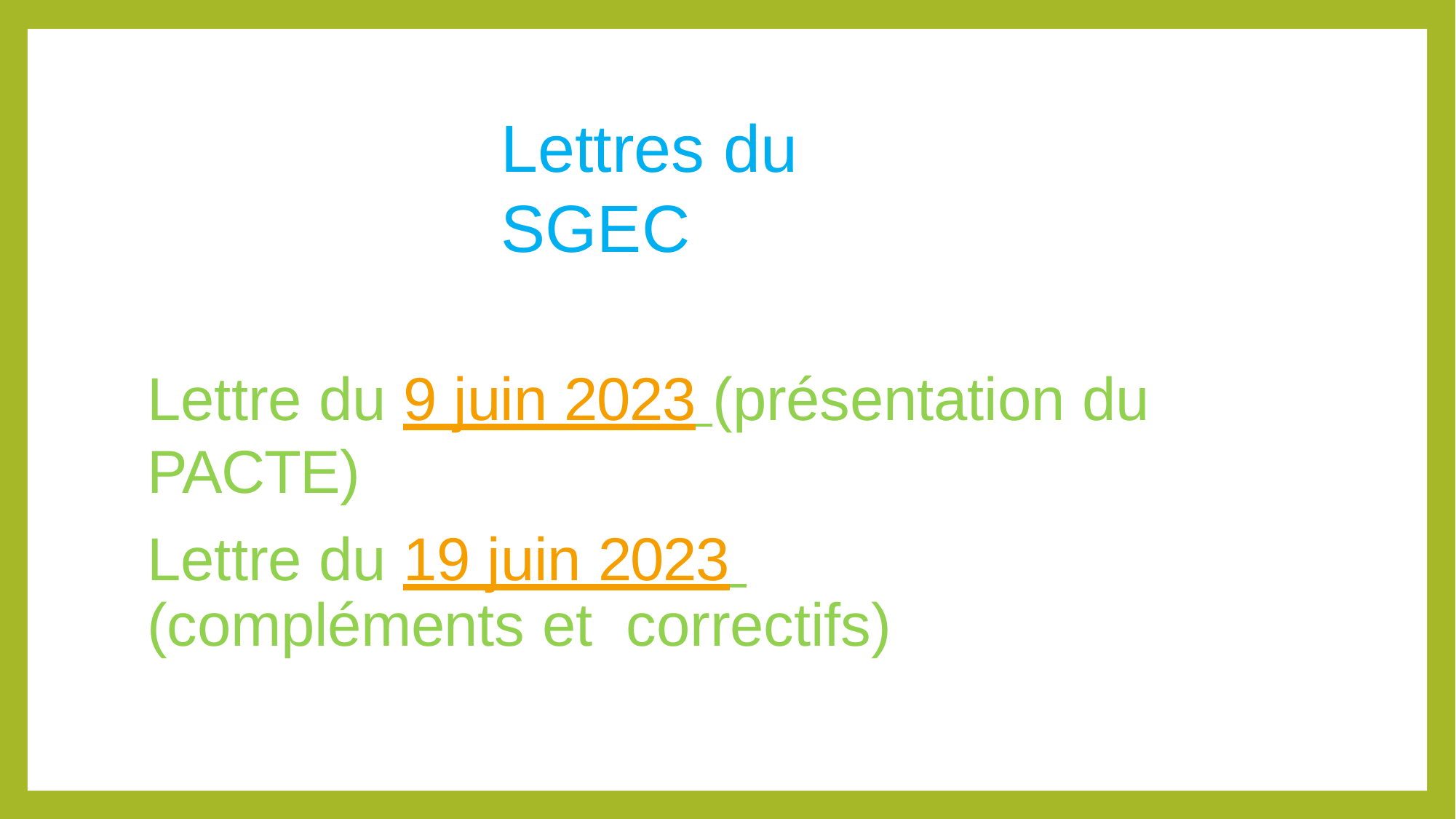

# Lettres du SGEC
Lettre du 9 juin 2023 (présentation du PACTE)
Lettre du 19 juin 2023 (compléments et  correctifs)